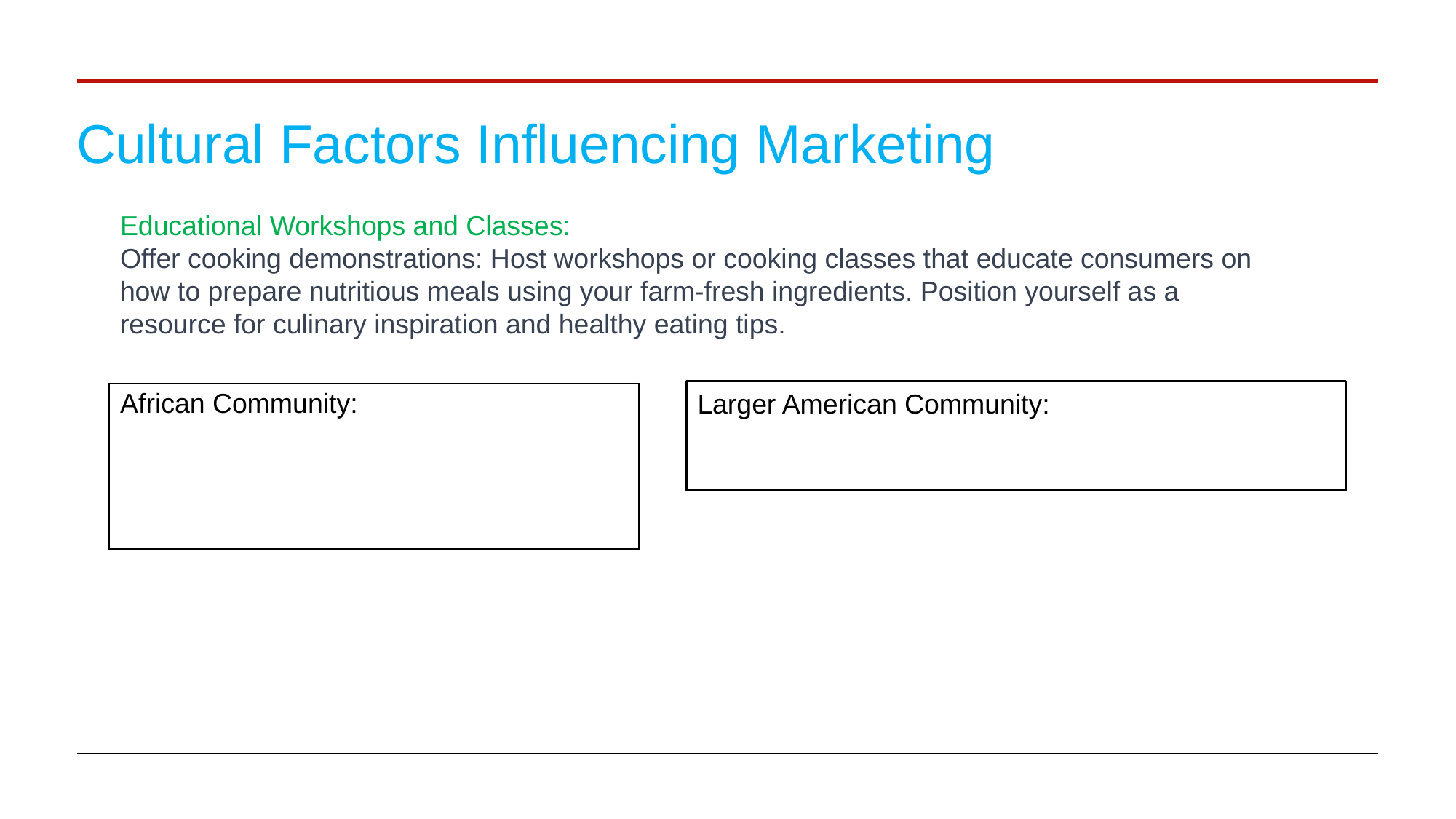

# Cultural Factors Influencing Marketing
Educational Workshops and Classes:
Offer cooking demonstrations: Host workshops or cooking classes that educate consumers on how to prepare nutritious meals using your farm-fresh ingredients. Position yourself as a resource for culinary inspiration and healthy eating tips.

Larger American Community:

| African Community: |
| --- |